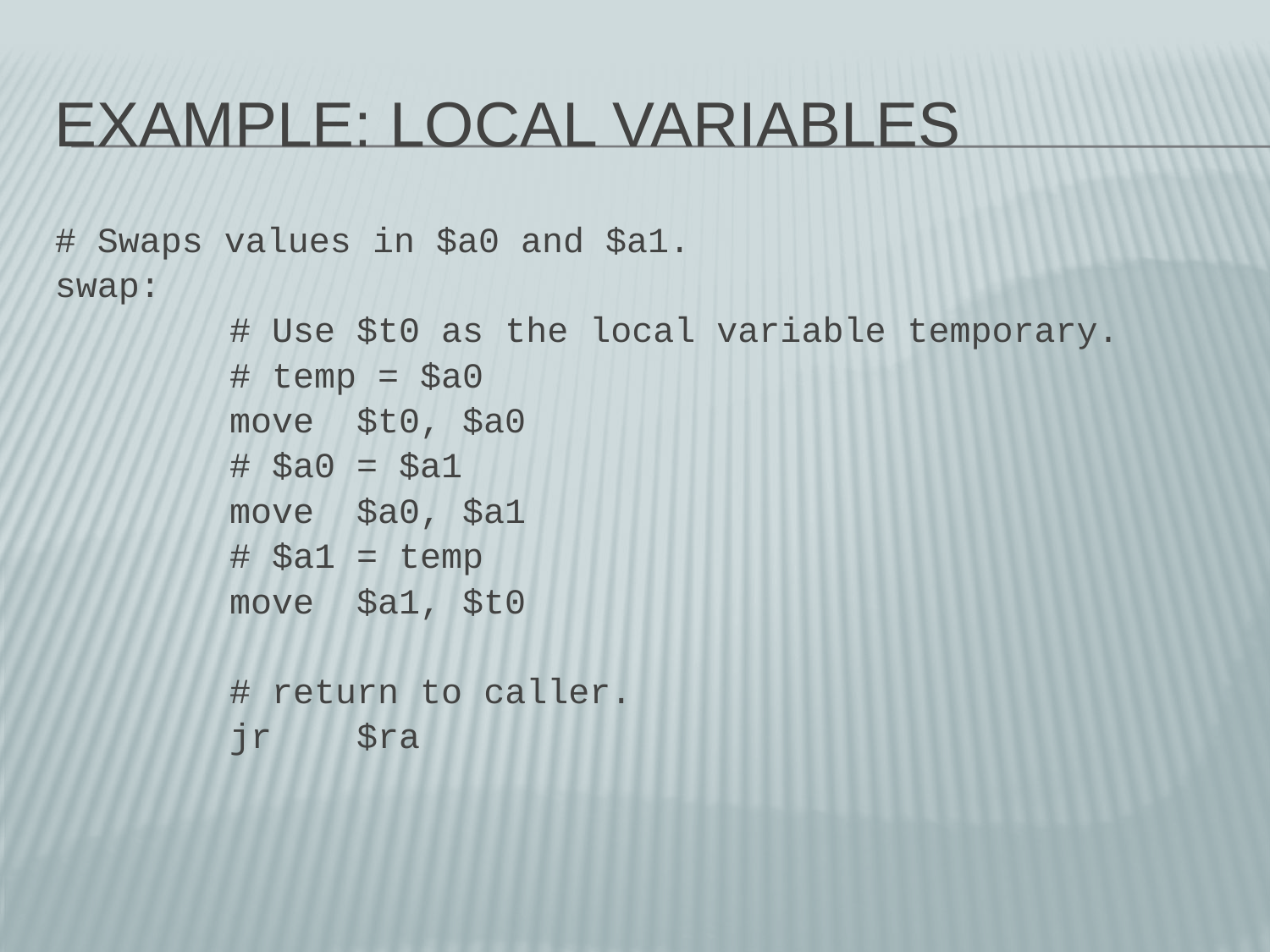

# Example: Local Variables
# Swaps values in $a0 and $a1.
swap:
  		# Use $t0 as the local variable temporary.
		# temp = $a0
		move	$t0, $a0
		# $a0 = $a1
		move	$a0, $a1
		# $a1 = temp
		move	$a1, $t0

		# return to caller.
		jr	$ra